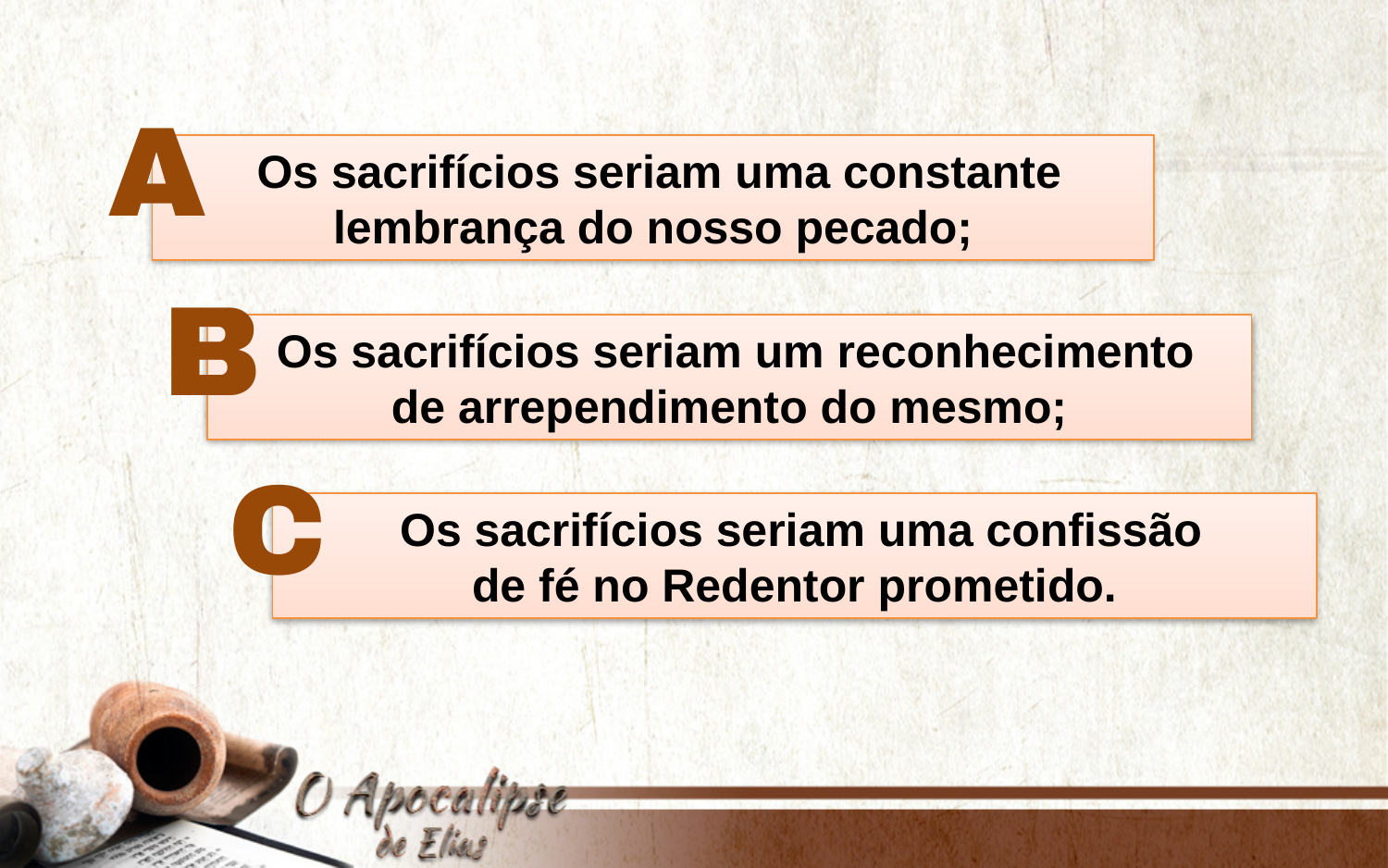

A
 Os sacrifícios seriam uma constante lembrança do nosso pecado;
B
 Os sacrifícios seriam um reconhecimento
de arrependimento do mesmo;
C
 Os sacrifícios seriam uma confissão
de fé no Redentor prometido.